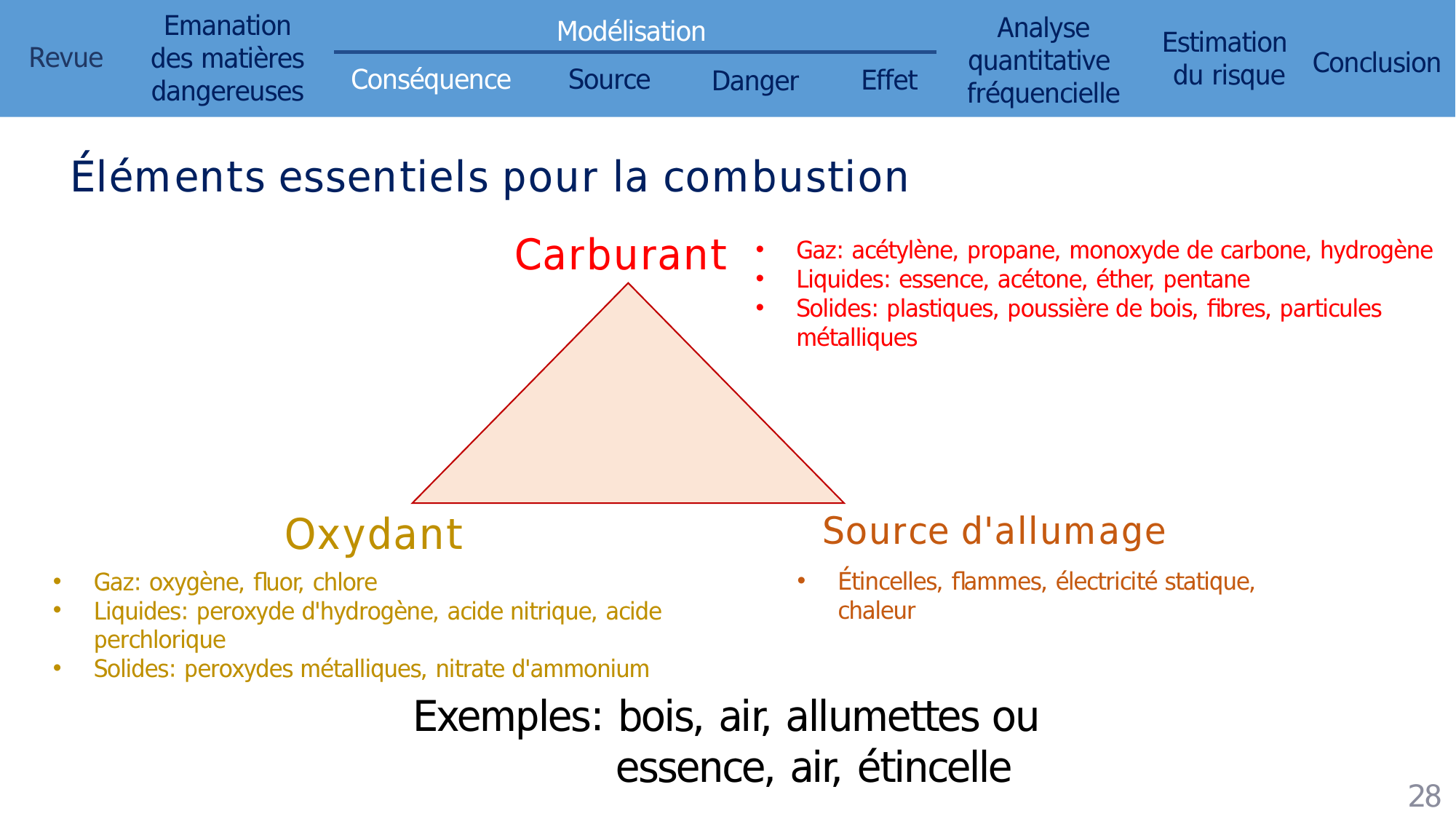

Éléments essentiels pour la combustion
Carburant
Gaz: acétylène, propane, monoxyde de carbone, hydrogène
Liquides: essence, acétone, éther, pentane
Solides: plastiques, poussière de bois, fibres, particules métalliques

Oxydant
Source d'allumage
Étincelles, flammes, électricité statique, chaleur

Gaz: oxygène, fluor, chlore
Liquides: peroxyde d'hydrogène, acide nitrique, acide perchlorique
Solides: peroxydes métalliques, nitrate d'ammonium

Exemples: bois, air, allumettes ou essence, air, étincelle
28